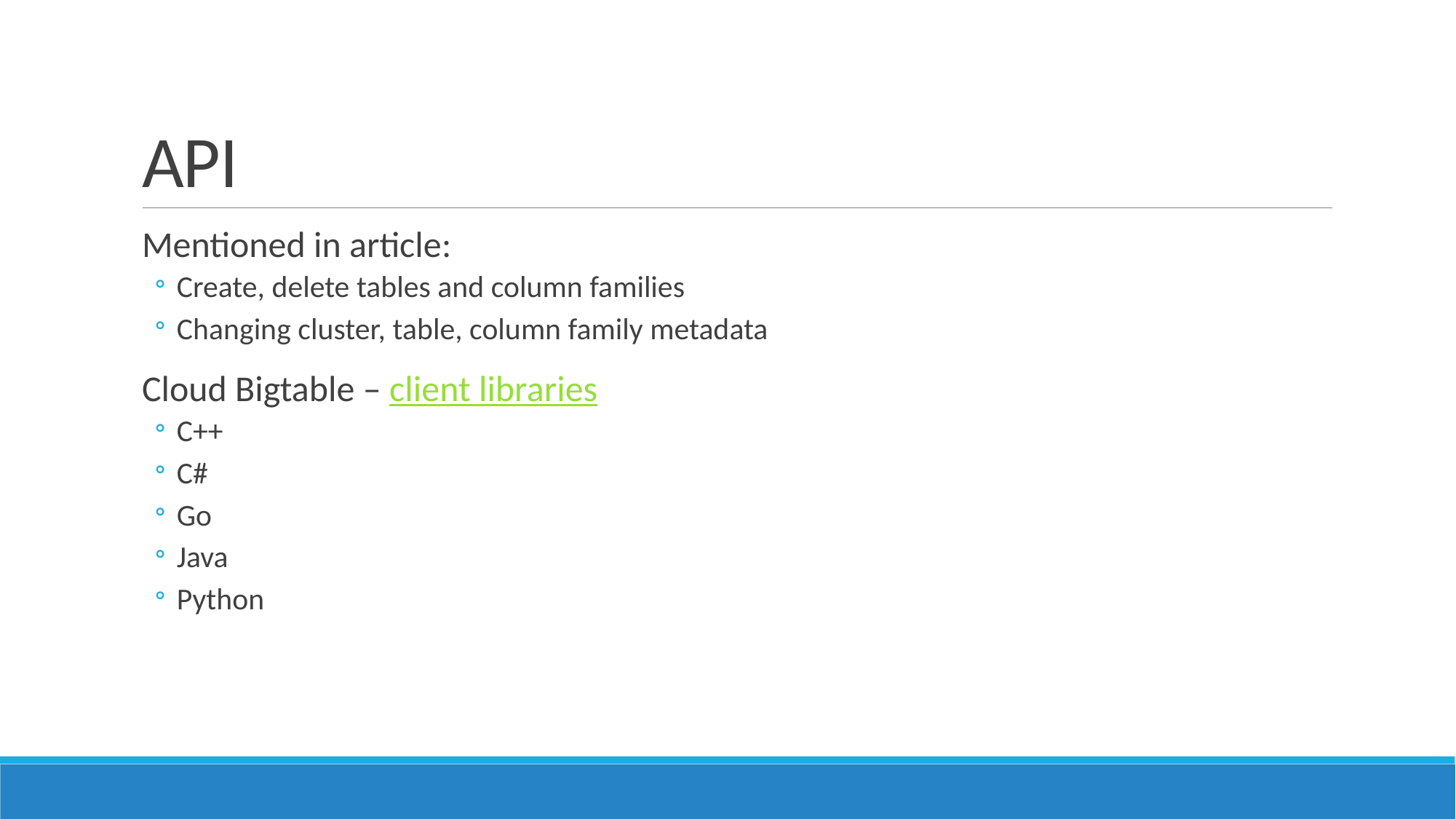

# API
Mentioned in article:
Create, delete tables and column families
Changing cluster, table, column family metadata
Cloud Bigtable – client libraries
C++
C#
Go
Java
Python